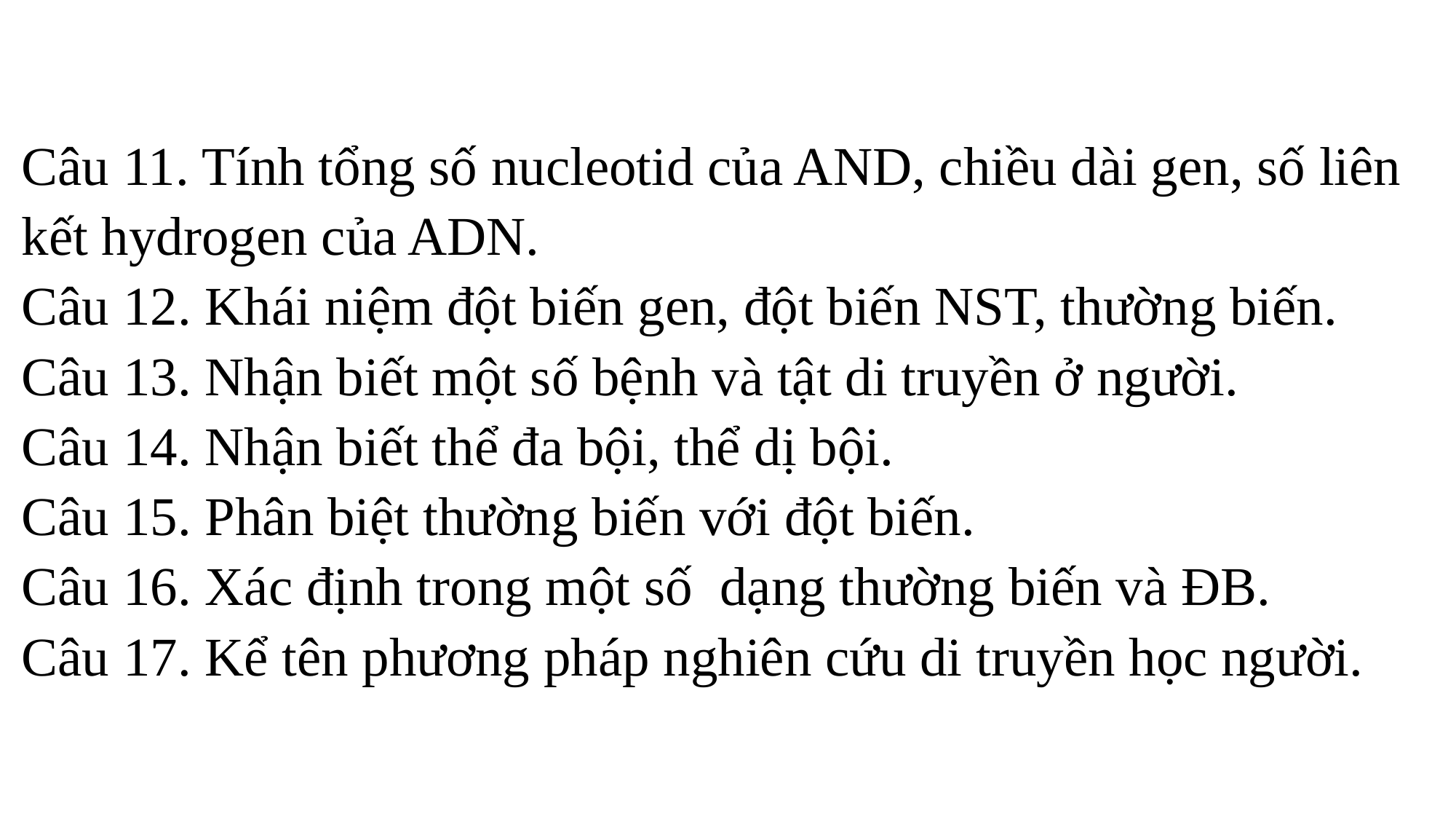

Câu 11. Tính tổng số nucleotid của AND, chiều dài gen, số liên kết hydrogen của ADN.
Câu 12. Khái niệm đột biến gen, đột biến NST, thường biến.
Câu 13. Nhận biết một số bệnh và tật di truyền ở người.
Câu 14. Nhận biết thể đa bội, thể dị bội.
Câu 15. Phân biệt thường biến với đột biến.
Câu 16. Xác định trong một số  dạng thường biến và ĐB.
Câu 17. Kể tên phương pháp nghiên cứu di truyền học người.